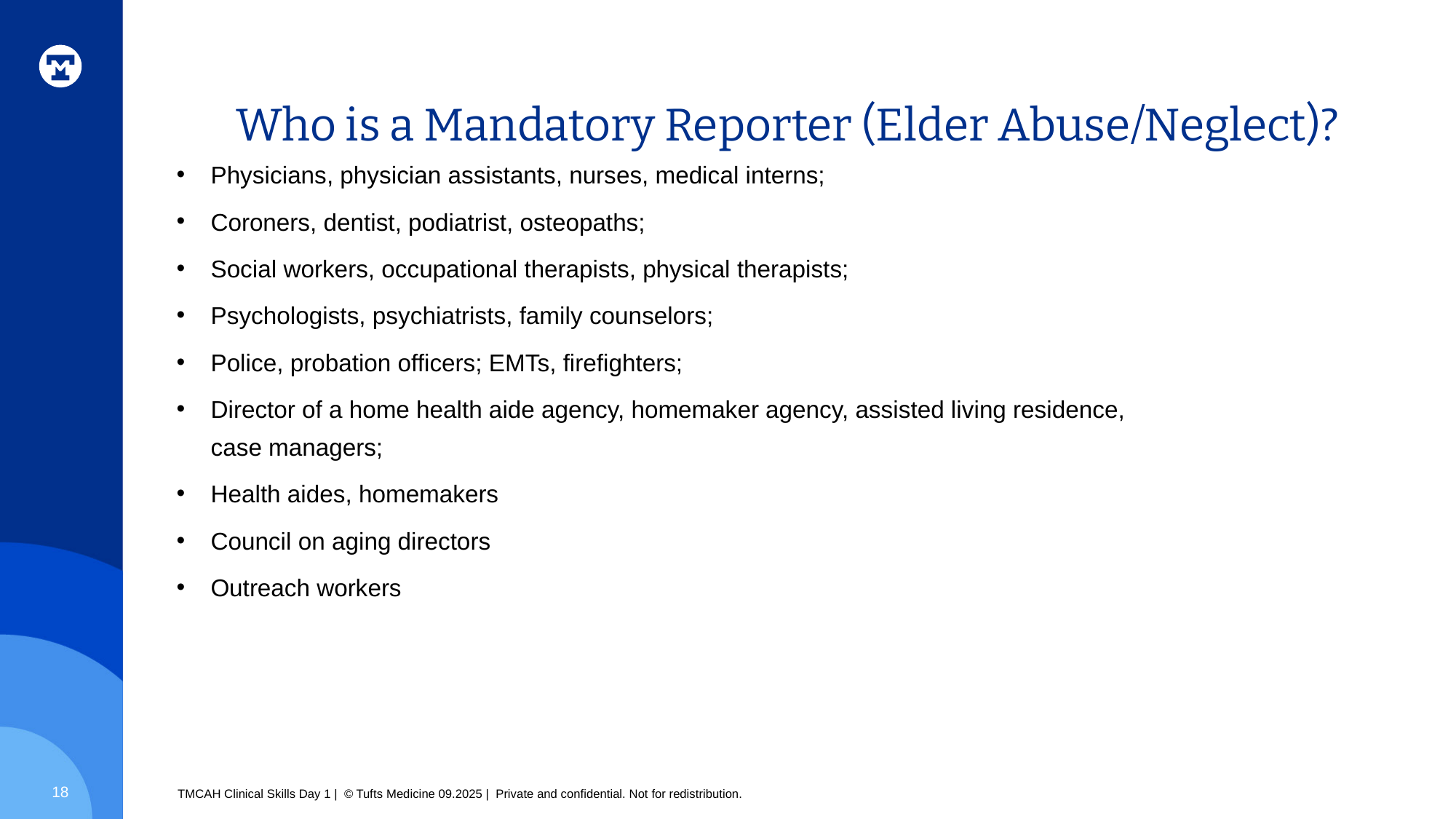

# Who is a Mandatory Reporter (Elder Abuse/Neglect)?
Physicians, physician assistants, nurses, medical interns;
Coroners, dentist, podiatrist, osteopaths;
Social workers, occupational therapists, physical therapists;
Psychologists, psychiatrists, family counselors;
Police, probation officers; EMTs, firefighters;
Director of a home health aide agency, homemaker agency, assisted living residence, case managers;
Health aides, homemakers
Council on aging directors
Outreach workers
18
TMCAH Clinical Skills Day 1 |  © Tufts Medicine 09.2025 |  Private and confidential. Not for redistribution.